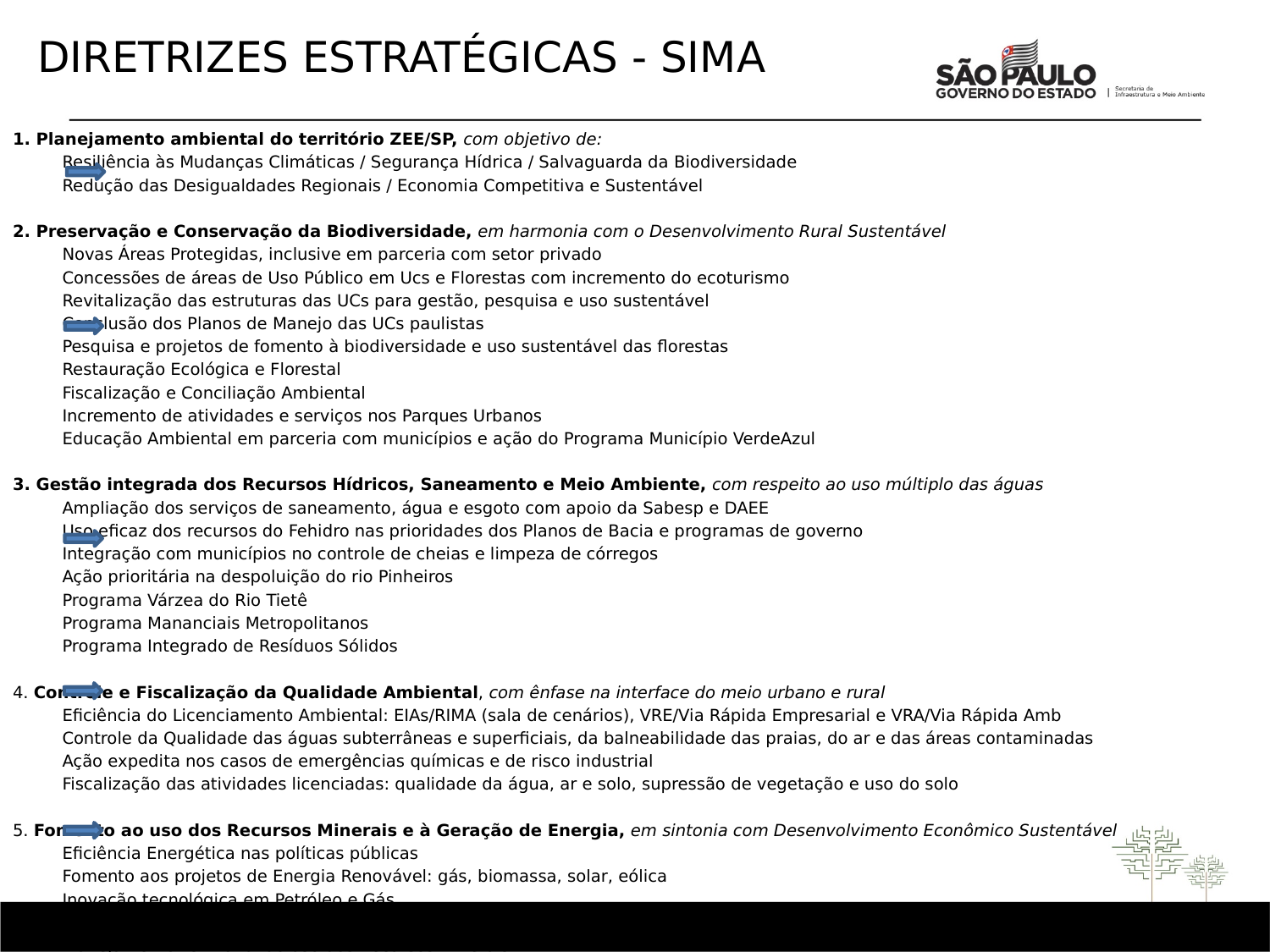

# DIRETRIZES ESTRATÉGICAS - SIMA

1. Planejamento ambiental do território ZEE/SP, com objetivo de:
	Resiliência às Mudanças Climáticas / Segurança Hídrica / Salvaguarda da Biodiversidade
	Redução das Desigualdades Regionais / Economia Competitiva e Sustentável

2. Preservação e Conservação da Biodiversidade, em harmonia com o Desenvolvimento Rural Sustentável
	Novas Áreas Protegidas, inclusive em parceria com setor privado
	Concessões de áreas de Uso Público em Ucs e Florestas com incremento do ecoturismo
	Revitalização das estruturas das UCs para gestão, pesquisa e uso sustentável
	Conclusão dos Planos de Manejo das UCs paulistas
	Pesquisa e projetos de fomento à biodiversidade e uso sustentável das florestas
	Restauração Ecológica e Florestal
	Fiscalização e Conciliação Ambiental
	Incremento de atividades e serviços nos Parques Urbanos
	Educação Ambiental em parceria com municípios e ação do Programa Município VerdeAzul

3. Gestão integrada dos Recursos Hídricos, Saneamento e Meio Ambiente, com respeito ao uso múltiplo das águas
	Ampliação dos serviços de saneamento, água e esgoto com apoio da Sabesp e DAEE
	Uso eficaz dos recursos do Fehidro nas prioridades dos Planos de Bacia e programas de governo
	Integração com municípios no controle de cheias e limpeza de córregos
	Ação prioritária na despoluição do rio Pinheiros
	Programa Várzea do Rio Tietê
	Programa Mananciais Metropolitanos
	Programa Integrado de Resíduos Sólidos

4. Controle e Fiscalização da Qualidade Ambiental, com ênfase na interface do meio urbano e rural
	Eficiência do Licenciamento Ambiental: EIAs/RIMA (sala de cenários), VRE/Via Rápida Empresarial e VRA/Via Rápida Amb
	Controle da Qualidade das águas subterrâneas e superficiais, da balneabilidade das praias, do ar e das áreas contaminadas
	Ação expedita nos casos de emergências químicas e de risco industrial
	Fiscalização das atividades licenciadas: qualidade da água, ar e solo, supressão de vegetação e uso do solo

5. Fomento ao uso dos Recursos Minerais e à Geração de Energia, em sintonia com Desenvolvimento Econômico Sustentável
	Eficiência Energética nas políticas públicas
	Fomento aos projetos de Energia Renovável: gás, biomassa, solar, eólica
	Inovação tecnológica em Petróleo e Gás
	Integração e Melhoria do Sistema Hidroenergético
	Planejamento Territorial do uso dos Recursos Minerais